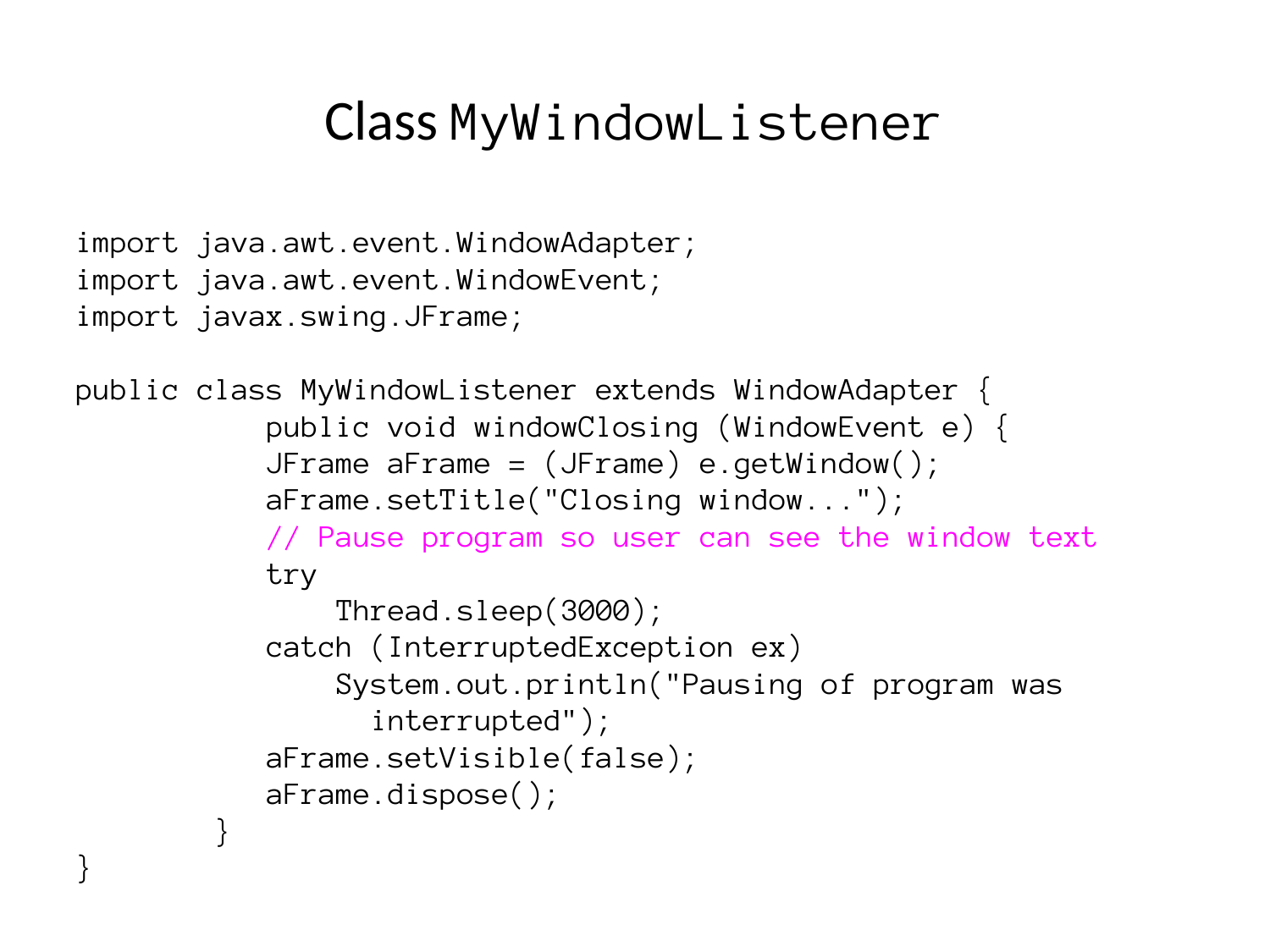

Class MyWindowListener
import java.awt.event.WindowAdapter;
import java.awt.event.WindowEvent;
import javax.swing.JFrame;

public class MyWindowListener extends WindowAdapter {
           public void windowClosing (WindowEvent e) {
           JFrame aFrame = (JFrame) e.getWindow();
           aFrame.setTitle("Closing window...");
           // Pause program so user can see the window text
           try
               Thread.sleep(3000);
           catch (InterruptedException ex)
               System.out.println("Pausing of program was
                 interrupted");
           aFrame.setVisible(false);
           aFrame.dispose();
        }
}